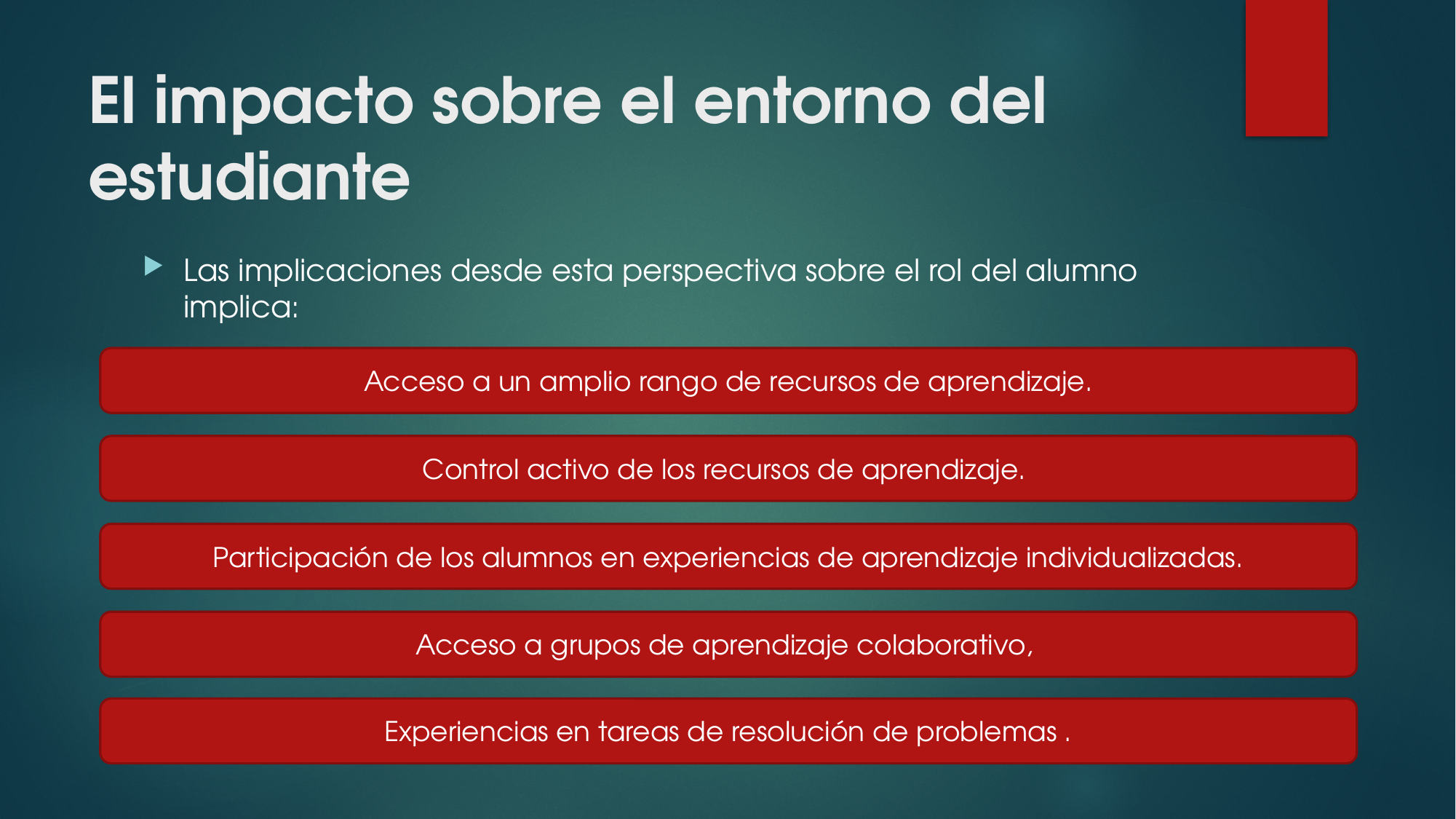

# El impacto sobre el entorno del estudiante
Las implicaciones desde esta perspectiva sobre el rol del alumno implica:

Acceso a un amplio rango de recursos de aprendizaje.
Control activo de los recursos de aprendizaje.
Participación de los alumnos en experiencias de aprendizaje individualizadas.
Acceso a grupos de aprendizaje colaborativo,
Experiencias en tareas de resolución de problemas .